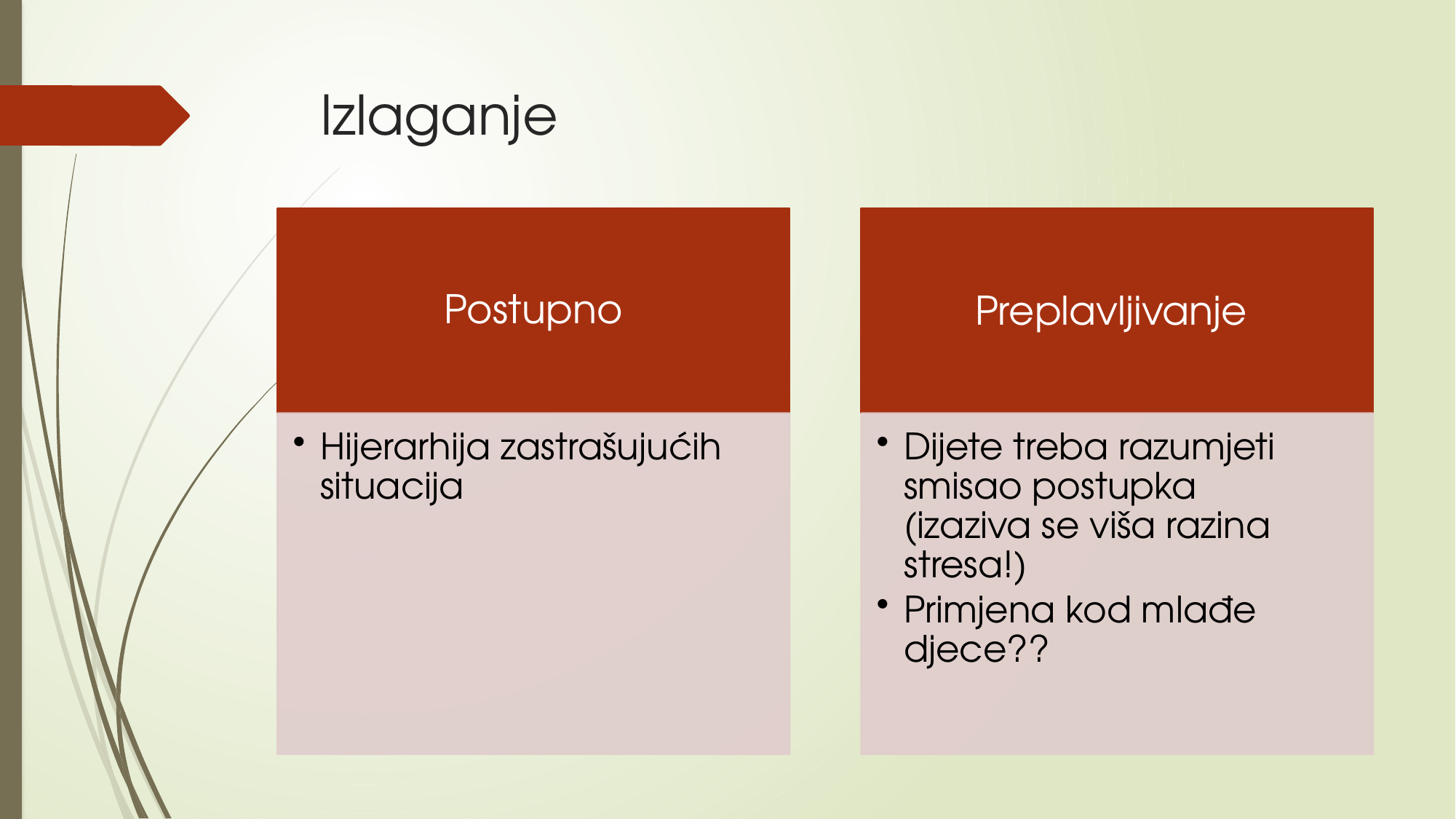

# Izlaganje
Postupno
Hijerarhija zastrašujućih situacija
Preplavljivanje
Dijete treba razumjeti smisao postupka   (izaziva se viša razina stresa!)
Primjena kod mlađe djece??